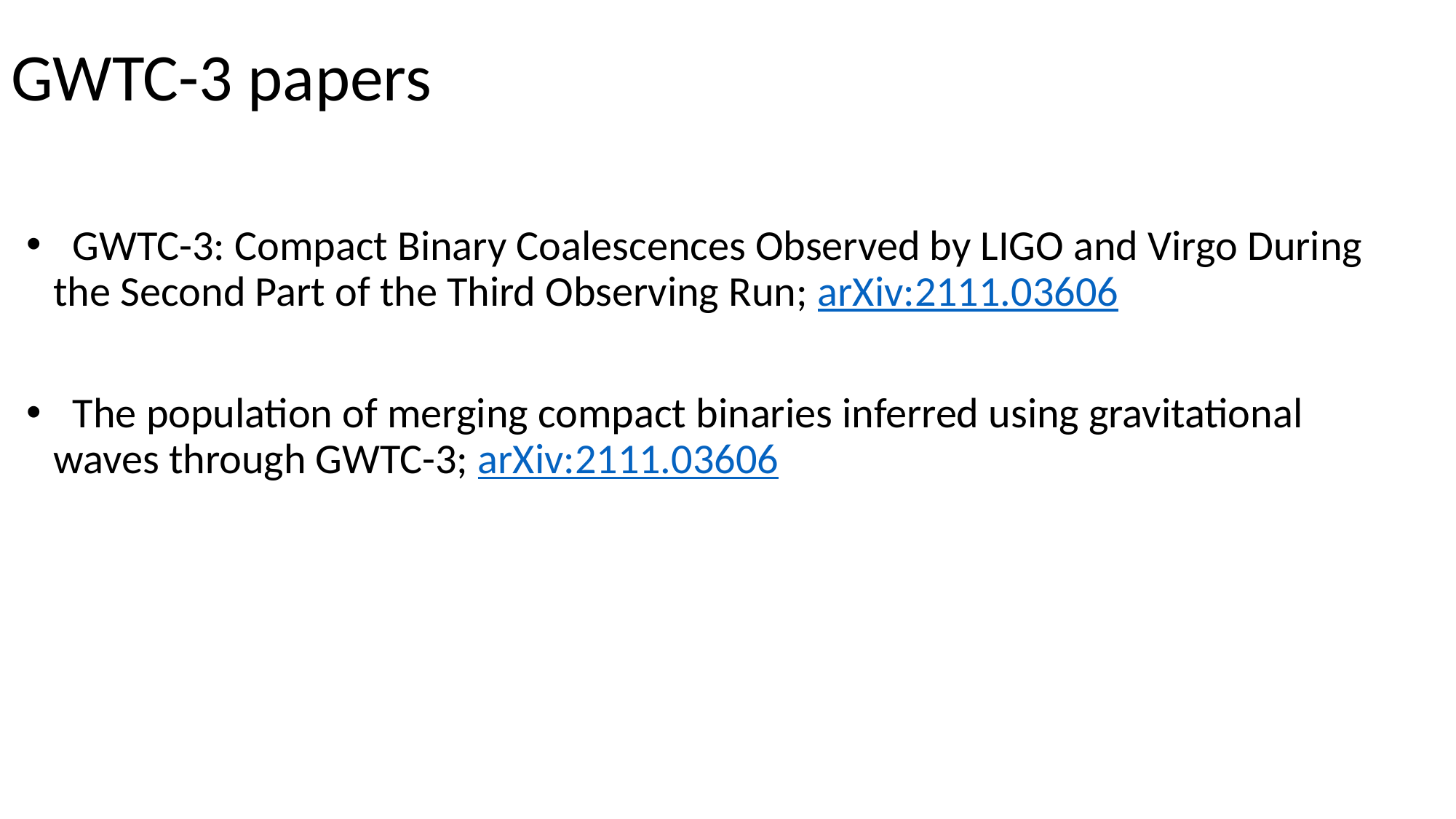

# GWTC-3 papers
  GWTC-3: Compact Binary Coalescences Observed by LIGO and Virgo During the Second Part of the Third Observing Run; arXiv:2111.03606

  The population of merging compact binaries inferred using gravitational waves through GWTC-3; arXiv:2111.03606